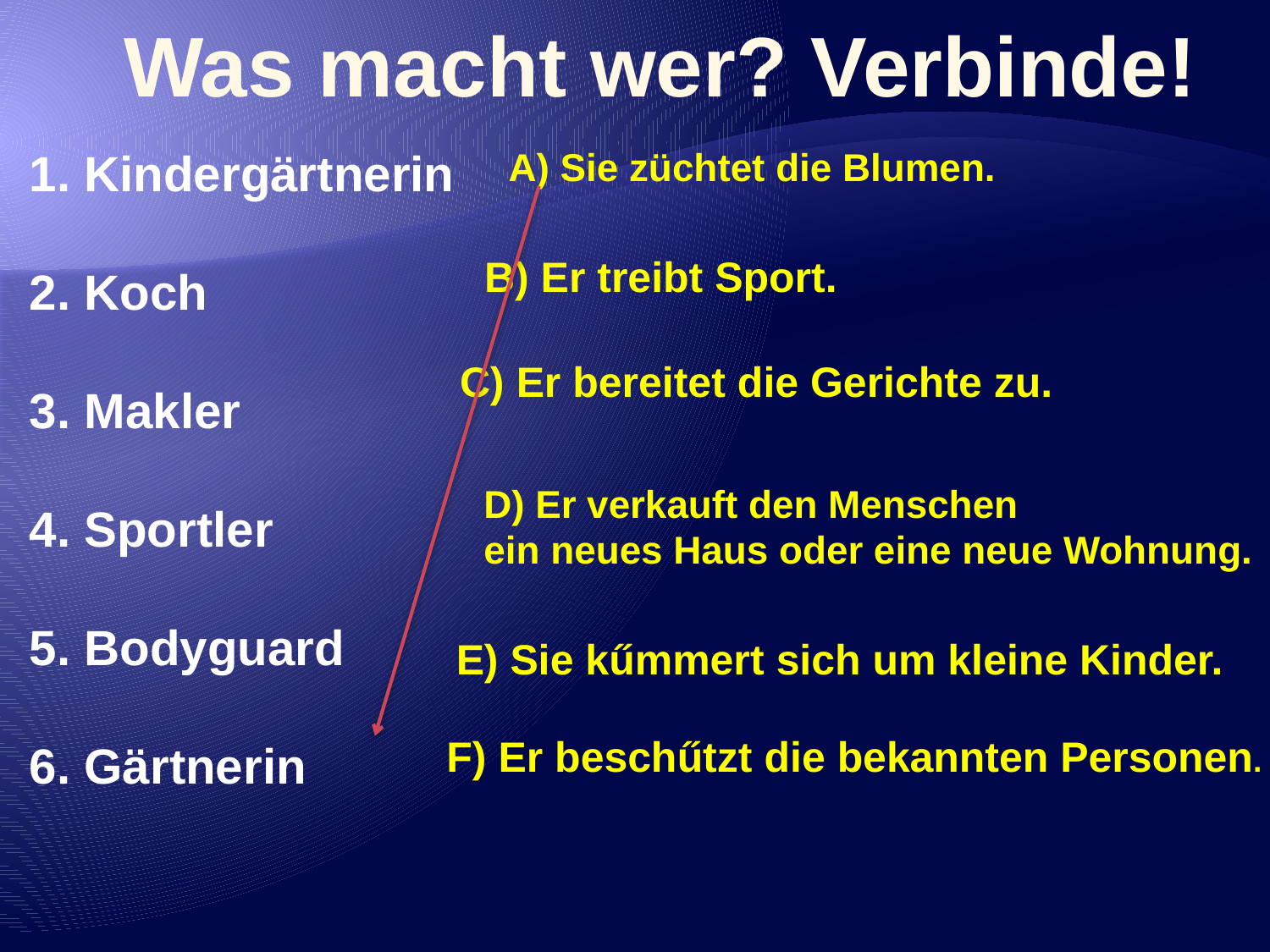

# Was macht wer? Verbinde!
1. Kindergärtnerin

2. Koch

3. Makler

4. Sportler

5. Bodyguard

6. Gärtnerin
A) Sie züchtet die Blumen.
B) Er treibt Sport.
C) Er bereitet die Gerichte zu.
D) Er verkauft den Menschen
ein neues Haus oder eine neue Wohnung.
E) Sie kűmmert sich um kleine Kinder.
F) Er beschűtzt die bekannten Personen.